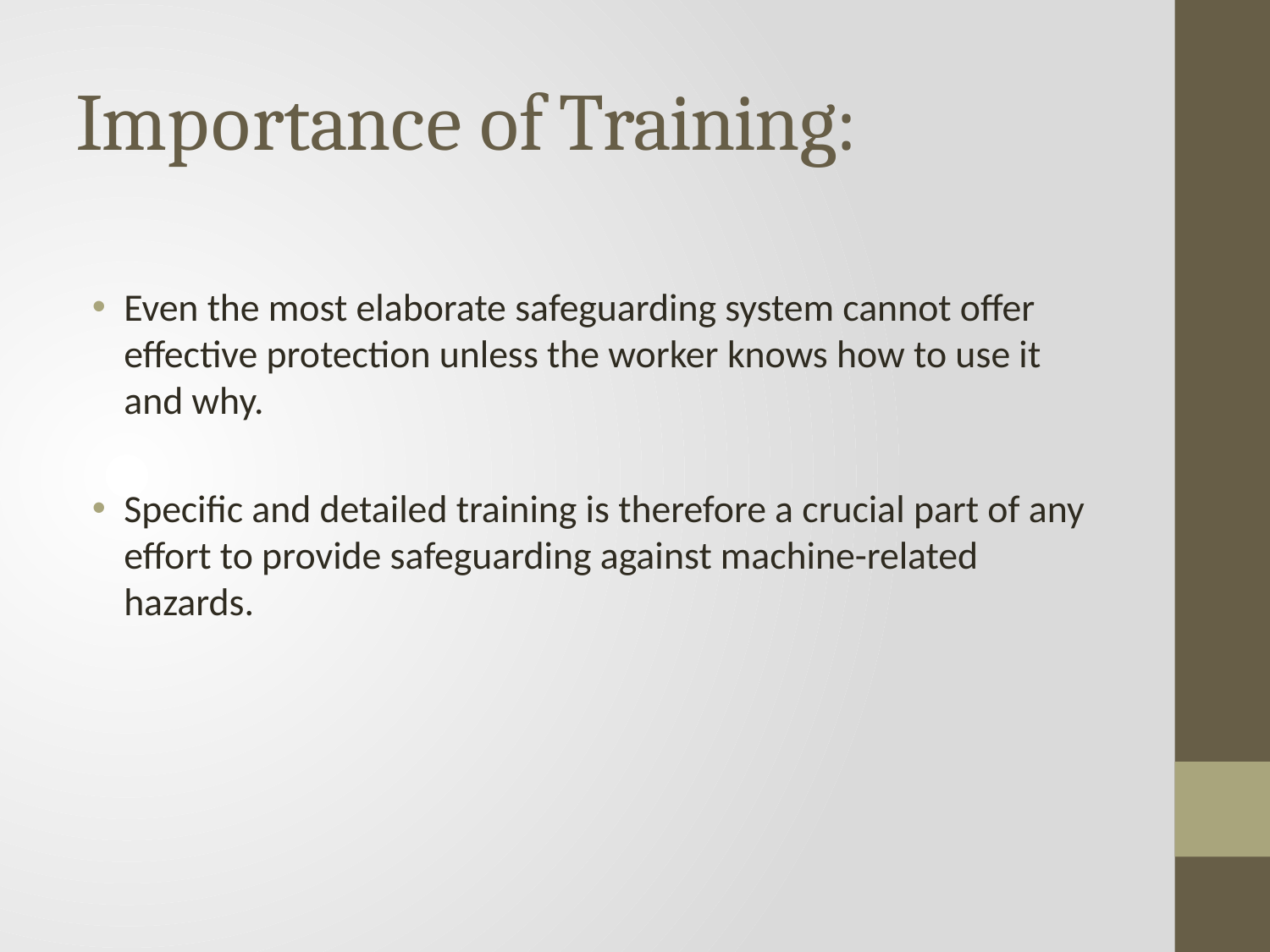

# Importance of Training:

Even the most elaborate safeguarding system cannot offer effective protection unless the worker knows how to use it and why.

Specific and detailed training is therefore a crucial part of any effort to provide safeguarding against machine-related hazards.